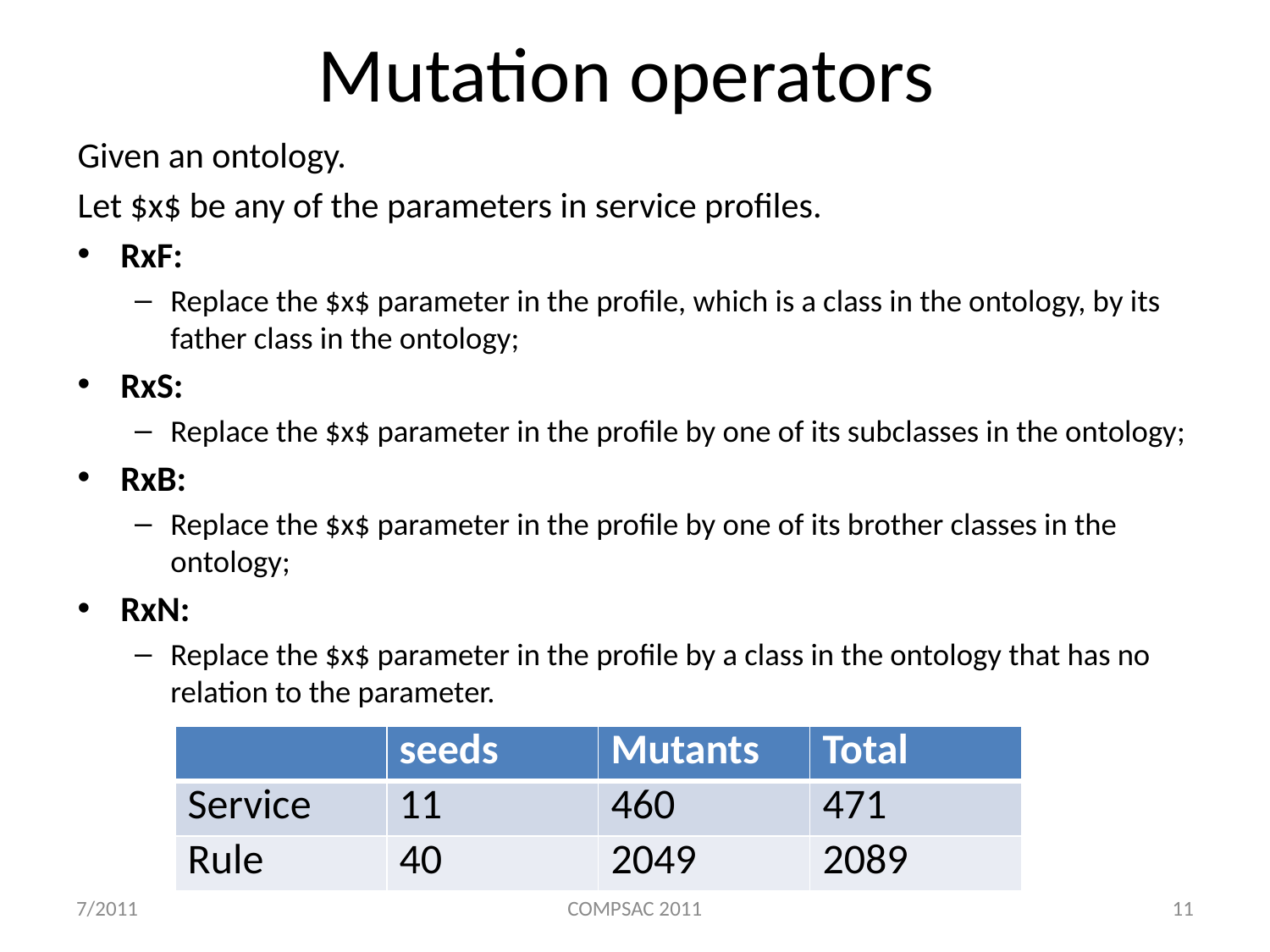

# Mutation operators
Given an ontology.
Let $x$ be any of the parameters in service profiles.
RxF:
Replace the $x$ parameter in the profile, which is a class in the ontology, by its father class in the ontology;
RxS:
Replace the $x$ parameter in the profile by one of its subclasses in the ontology;
RxB:
Replace the $x$ parameter in the profile by one of its brother classes in the ontology;
RxN:
Replace the $x$ parameter in the profile by a class in the ontology that has no relation to the parameter.
|  | seeds | Mutants | Total |
| --- | --- | --- | --- |
| Service | 11 | 460 | 471 |
| Rule | 40 | 2049 | 2089 |
7/2011
COMPSAC 2011
11